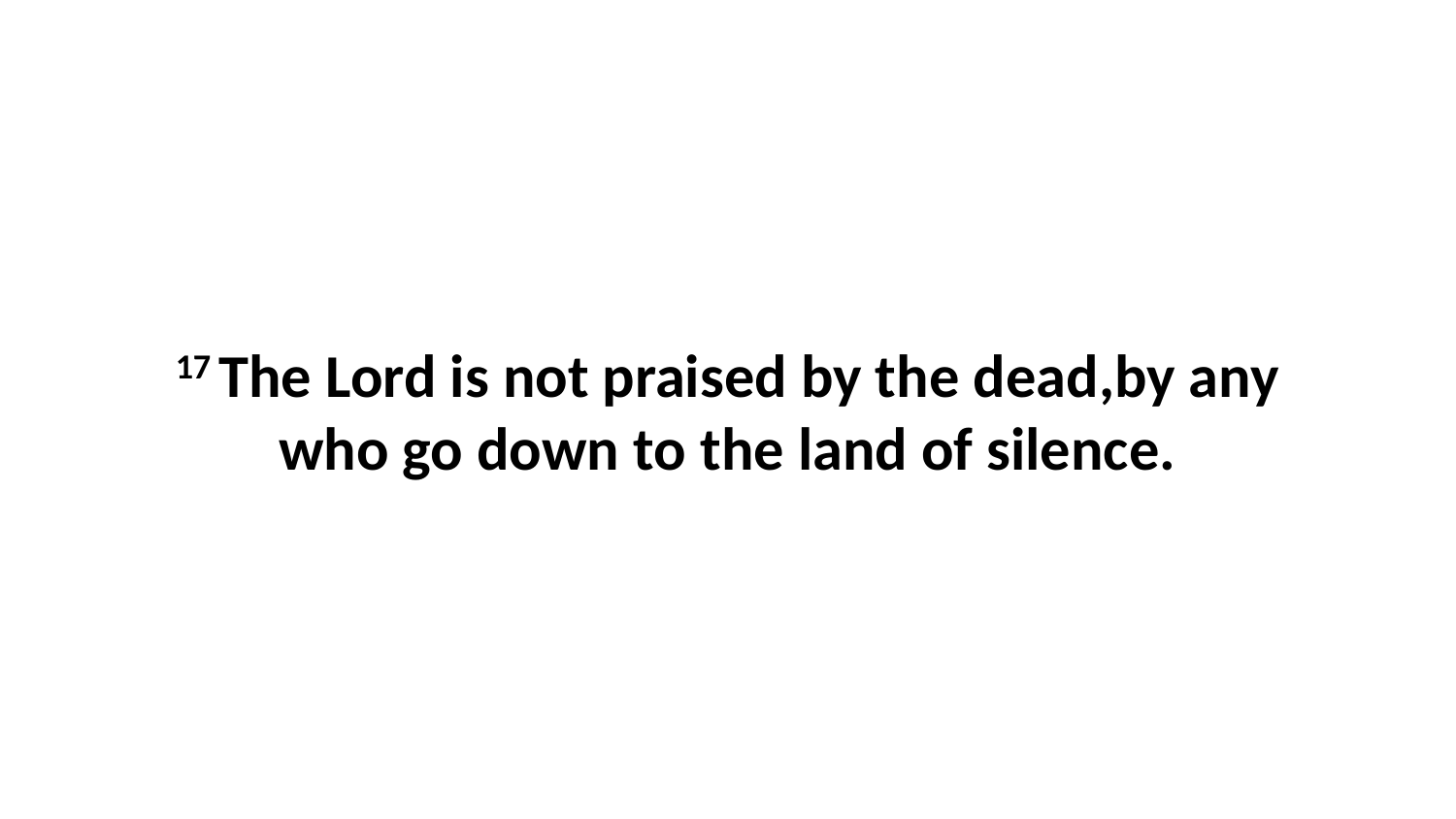

17 The Lord is not praised by the dead,by any who go down to the land of silence.